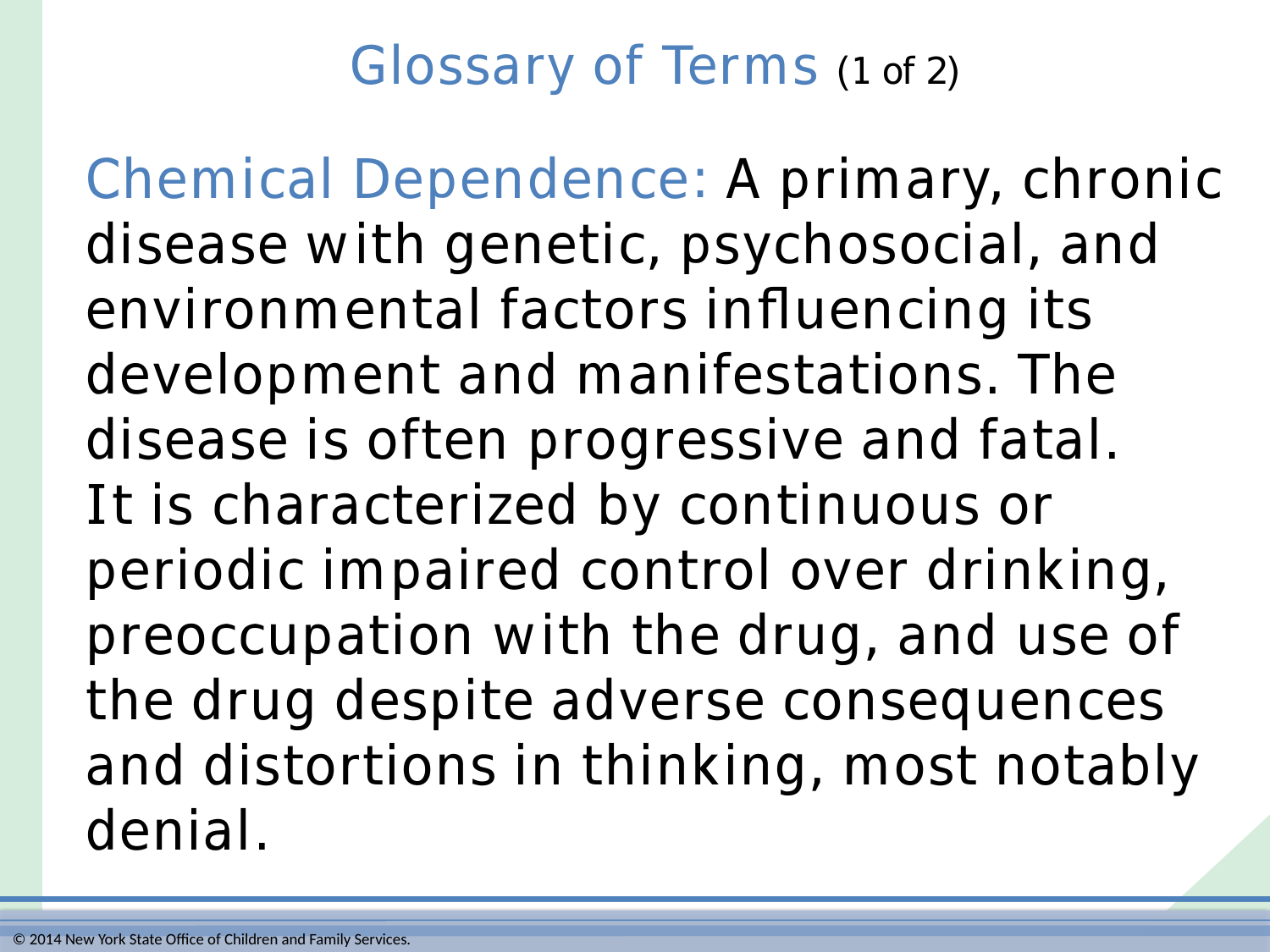

# Glossary of Terms (1 of 2)
Chemical Dependence: A primary, chronic disease with genetic, psychosocial, and environmental factors influencing its development and manifestations. The disease is often progressive and fatal.
It is characterized by continuous or periodic impaired control over drinking, preoccupation with the drug, and use of the drug despite adverse consequences and distortions in thinking, most notably denial.

© 2014 New York State Office of Children and Family Services.